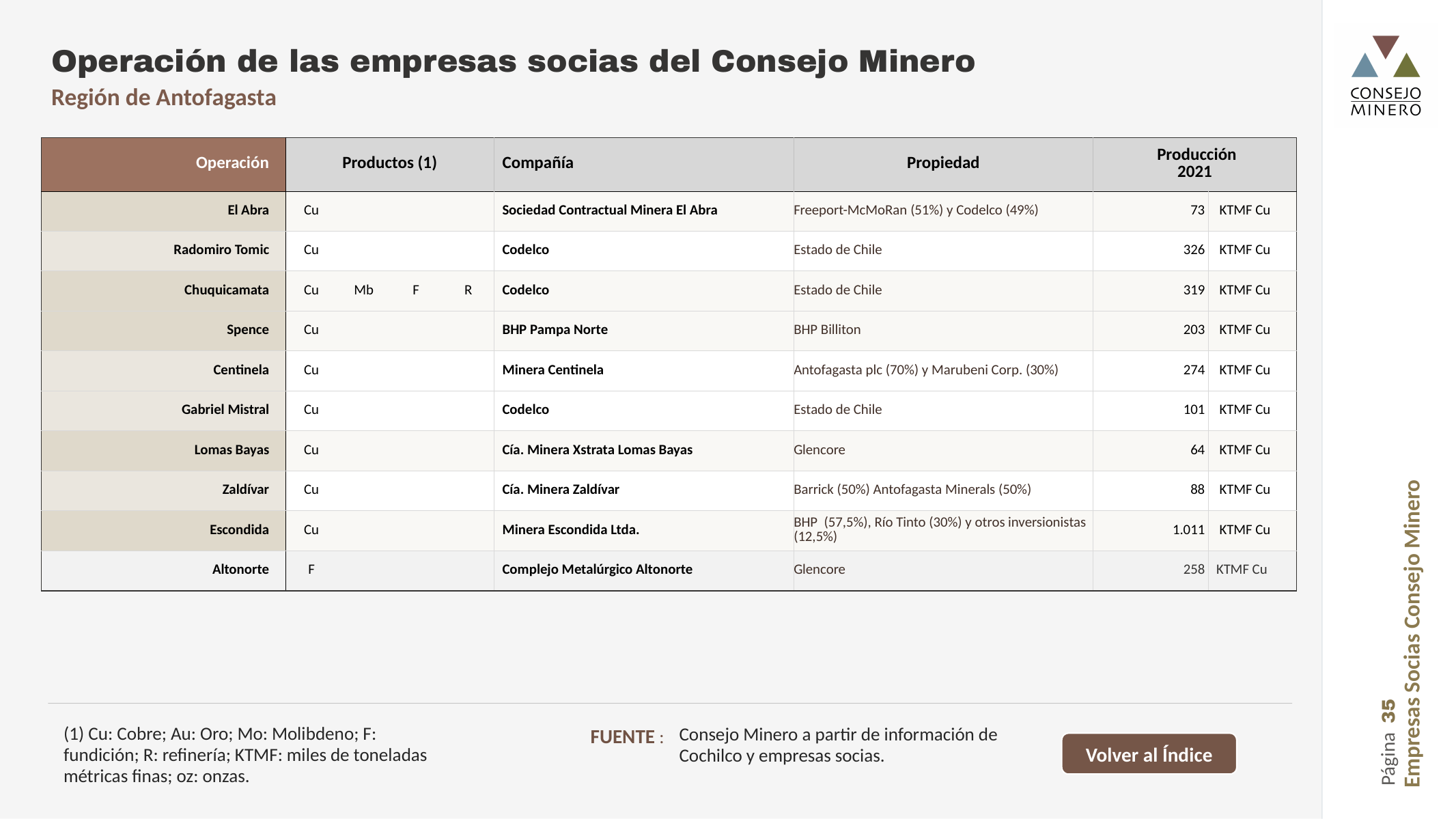

Operación de las empresas socias del Consejo Minero
Región de Antofagasta
| Operación | Productos (1) |  |  |  | Compañía | Propiedad | Producción 2021 |  |
| --- | --- | --- | --- | --- | --- | --- | --- | --- |
| El Abra | Cu |  |  |  | Sociedad Contractual Minera El Abra | Freeport-McMoRan (51%) y Codelco (49%) | 73 | KTMF Cu |
| Radomiro Tomic | Cu |  |  |  | Codelco | Estado de Chile | 326 | KTMF Cu |
| Chuquicamata | Cu | Mb | F | R | Codelco | Estado de Chile | 319 | KTMF Cu |
| Spence | Cu |  |  |  | BHP Pampa Norte | BHP Billiton | 203 | KTMF Cu |
| Centinela | Cu |  |  |  | Minera Centinela | Antofagasta plc (70%) y Marubeni Corp. (30%) | 274 | KTMF Cu |
| Gabriel Mistral | Cu |  |  |  | Codelco | Estado de Chile | 101 | KTMF Cu |
| Lomas Bayas | Cu |  |  |  | Cía. Minera Xstrata Lomas Bayas | Glencore | 64 | KTMF Cu |
| Zaldívar | Cu |  |  |  | Cía. Minera Zaldívar | Barrick (50%) Antofagasta Minerals (50%) | 88 | KTMF Cu |
| Escondida | Cu |  |  |  | Minera Escondida Ltda. | BHP (57,5%), Río Tinto (30%) y otros inversionistas (12,5%) | 1.011 | KTMF Cu |
| Altonorte | F |  |  |  | Complejo Metalúrgico Altonorte | Glencore | 258 | KTMF Cu |

Página  35
(1) Cu: Cobre; Au: Oro; Mo: Molibdeno; F: fundición; R: refinería; KTMF: miles de toneladas métricas finas; oz: onzas.

Consejo Minero a partir de información de Cochilco y empresas socias.